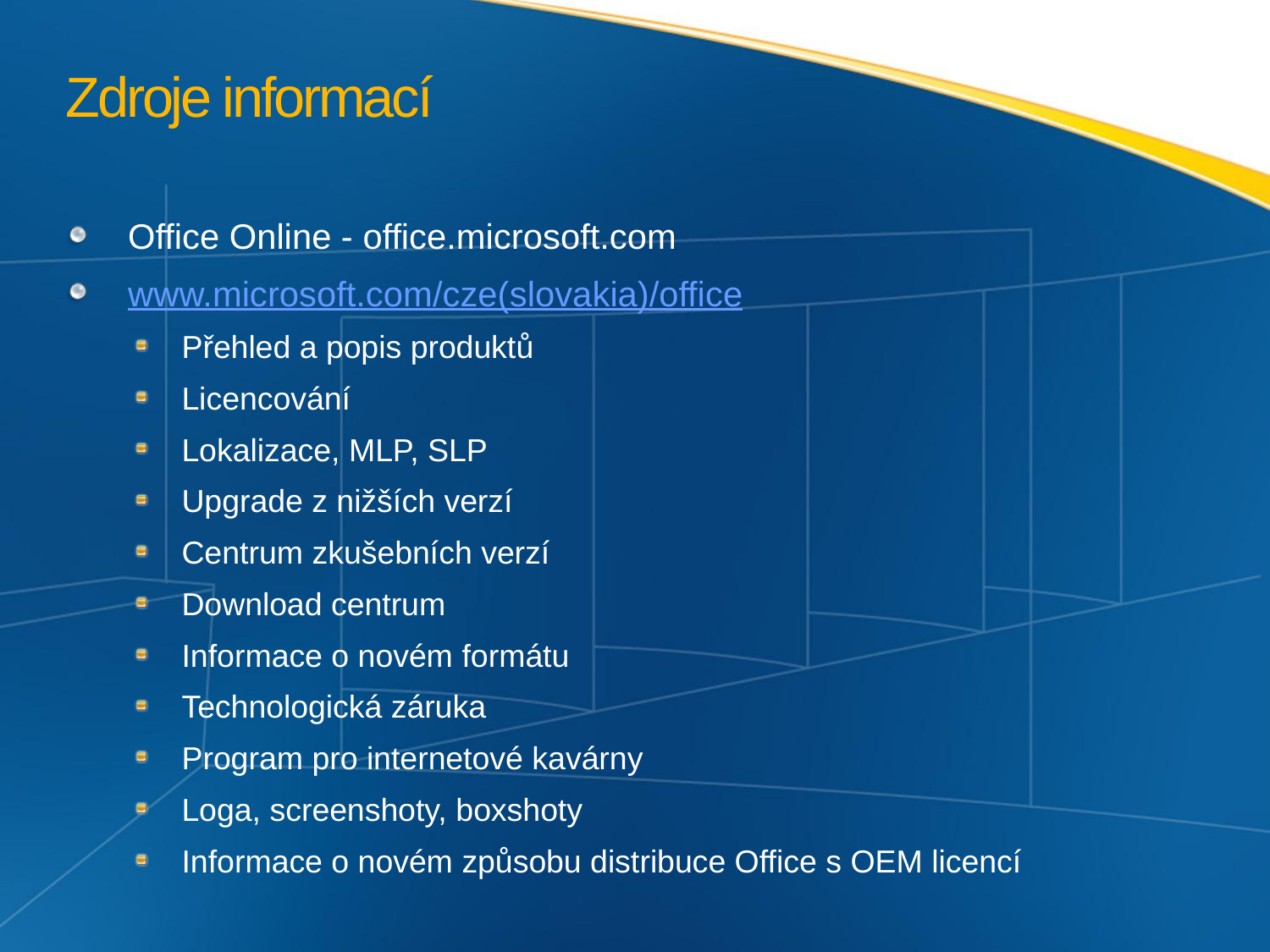

# Zdroje informací
Office Online - office.microsoft.com
www.microsoft.com/cze(slovakia)/office
Přehled a popis produktů
Licencování
Lokalizace, MLP, SLP
Upgrade z nižších verzí
Centrum zkušebních verzí
Download centrum
Informace o novém formátu
Technologická záruka
Program pro internetové kavárny
Loga, screenshoty, boxshoty
Informace o novém způsobu distribuce Office s OEM licencí